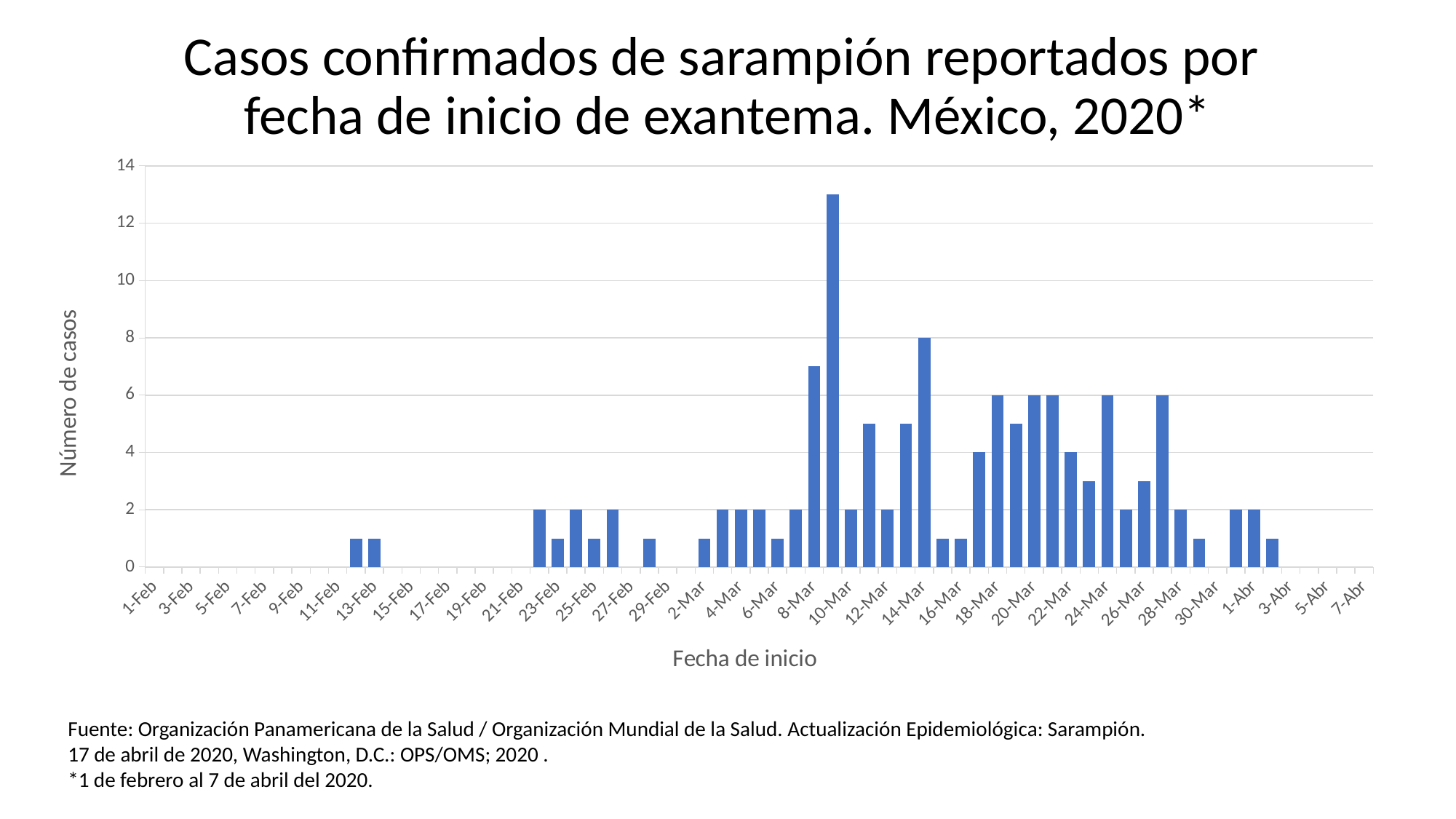

# Casos confirmados de sarampión reportados por fecha de inicio de exantema. México, 2020*

### Chart

| Category | MexCases |
|---|---|
| 1-Feb | None |
| 2-Feb | None |
| 3-Feb | None |
| 4-Feb | None |
| 5-Feb | None |
| 6-Feb | None |
| 7-Feb | None |
| 8-Feb | None |
| 9-Feb | None |
| 10-Feb | None |
| 11-Feb | None |
| 12-Feb | 1.0 |
| 13-Feb | 1.0 |
| 14-Feb | None |
| 15-Feb | None |
| 16-Feb | None |
| 17-Feb | None |
| 18-Feb | None |
| 19-Feb | None |
| 20-Feb | None |
| 21-Feb | None |
| 22-Feb | 2.0 |
| 23-Feb | 1.0 |
| 24-Feb | 2.0 |
| 25-Feb | 1.0 |
| 26-Feb | 2.0 |
| 27-Feb | None |
| 28-Feb | 1.0 |
| 29-Feb | None |
| 1-Mar | None |
| 2-Mar | 1.0 |
| 3-Mar | 2.0 |
| 4-Mar | 2.0 |
| 5-Mar | 2.0 |
| 6-Mar | 1.0 |
| 7-Mar | 2.0 |
| 8-Mar | 7.0 |
| 9-Mar | 13.0 |
| 10-Mar | 2.0 |
| 11-Mar | 5.0 |
| 12-Mar | 2.0 |
| 13-Mar | 5.0 |
| 14-Mar | 8.0 |
| 15-Mar | 1.0 |
| 16-Mar | 1.0 |
| 17-Mar | 4.0 |
| 18-Mar | 6.0 |
| 19-Mar | 5.0 |
| 20-Mar | 6.0 |
| 21-Mar | 6.0 |
| 22-Mar | 4.0 |
| 23-Mar | 3.0 |
| 24-Mar | 6.0 |
| 25-Mar | 2.0 |
| 26-Mar | 3.0 |
| 27-Mar | 6.0 |
| 28-Mar | 2.0 |
| 29-Mar | 1.0 |
| 30-Mar | None |
| 31-Mar | 2.0 |
| 1-Abr | 2.0 |
| 2-Abr | 1.0 |
| 3-Abr | None |
| 4-Abr | None |
| 5-Abr | None |
| 6-Abr | None |
| 7-Abr | None |
Fuente: Organización Panamericana de la Salud / Organización Mundial de la Salud. Actualización Epidemiológica: Sarampión. 17 de abril de 2020, Washington, D.C.: OPS/OMS; 2020 .
*1 de febrero al 7 de abril del 2020.